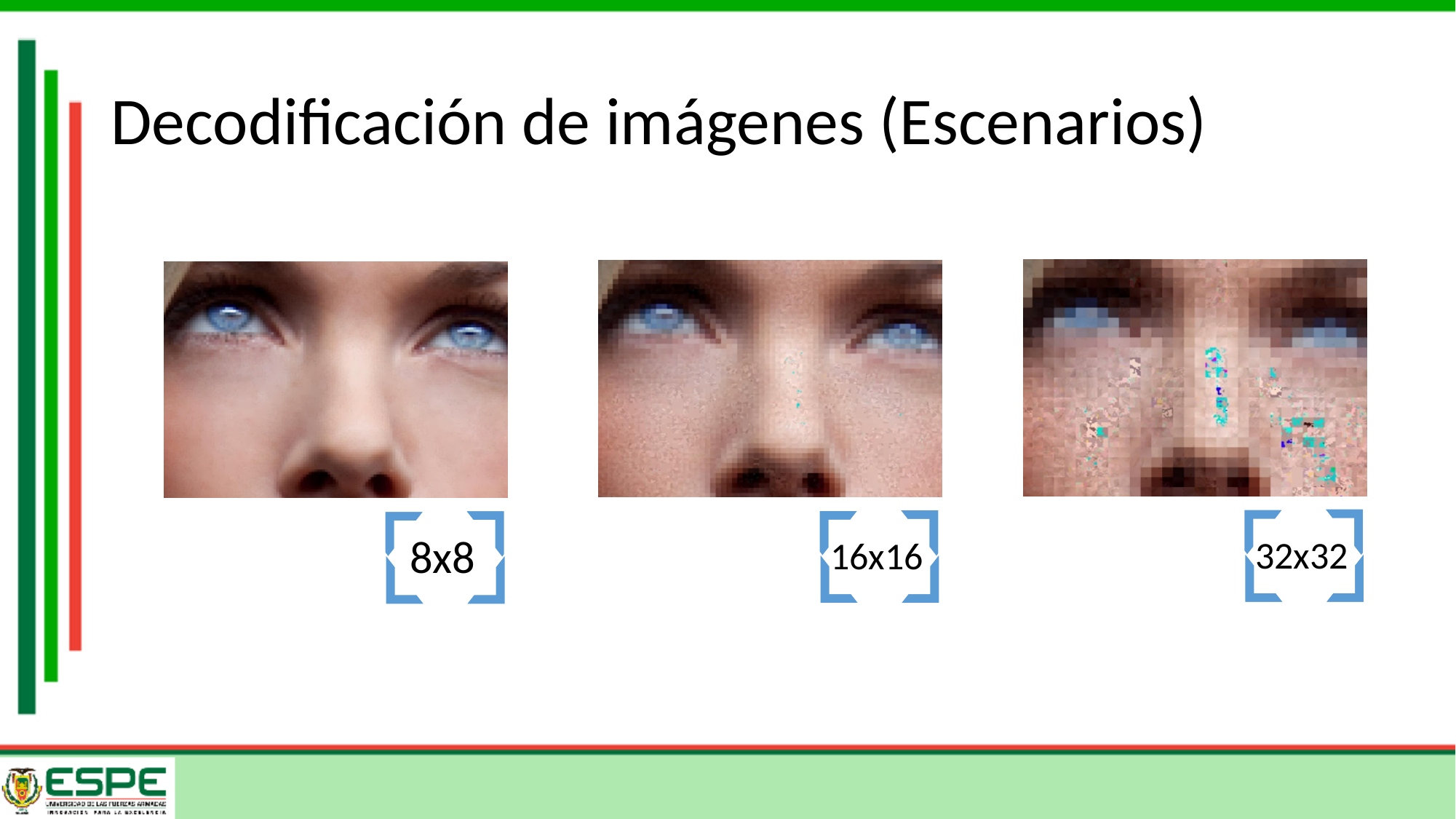

# Decodificación de imágenes (Escenarios)
32x32
16x16
8x8